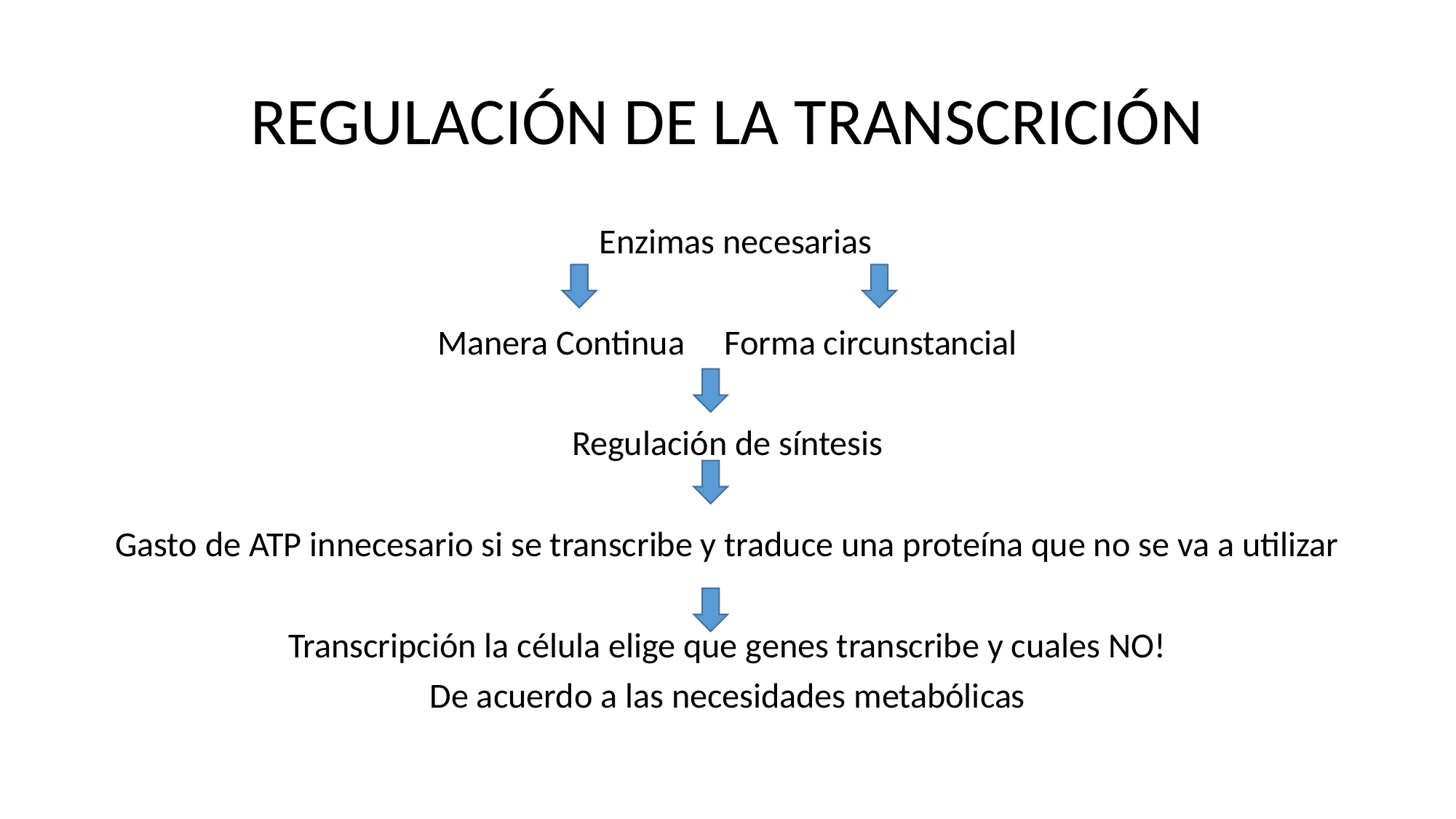

# REGULACIÓN DE LA TRANSCRICIÓN
  Enzimas necesarias

Manera Continua     Forma circunstancial

Regulación de síntesis

Gasto de ATP innecesario si se transcribe y traduce una proteína que no se va a utilizar

Transcripción la célula elige que genes transcribe y cuales NO!
De acuerdo a las necesidades metabólicas